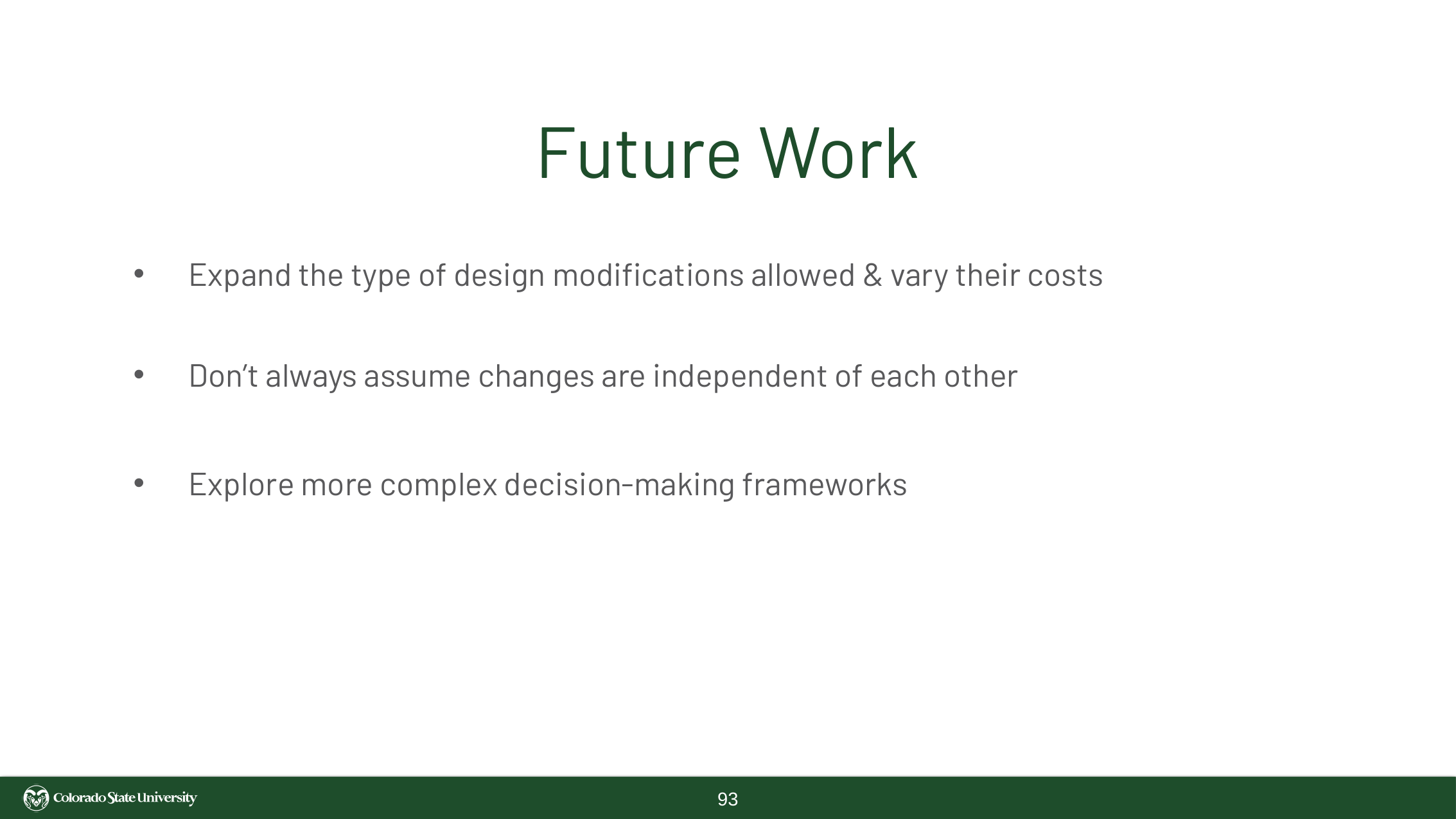

# Future Work
Expand the type of design modifications allowed & vary their costs
Don’t always assume changes are independent of each other
Explore more complex decision-making frameworks

93